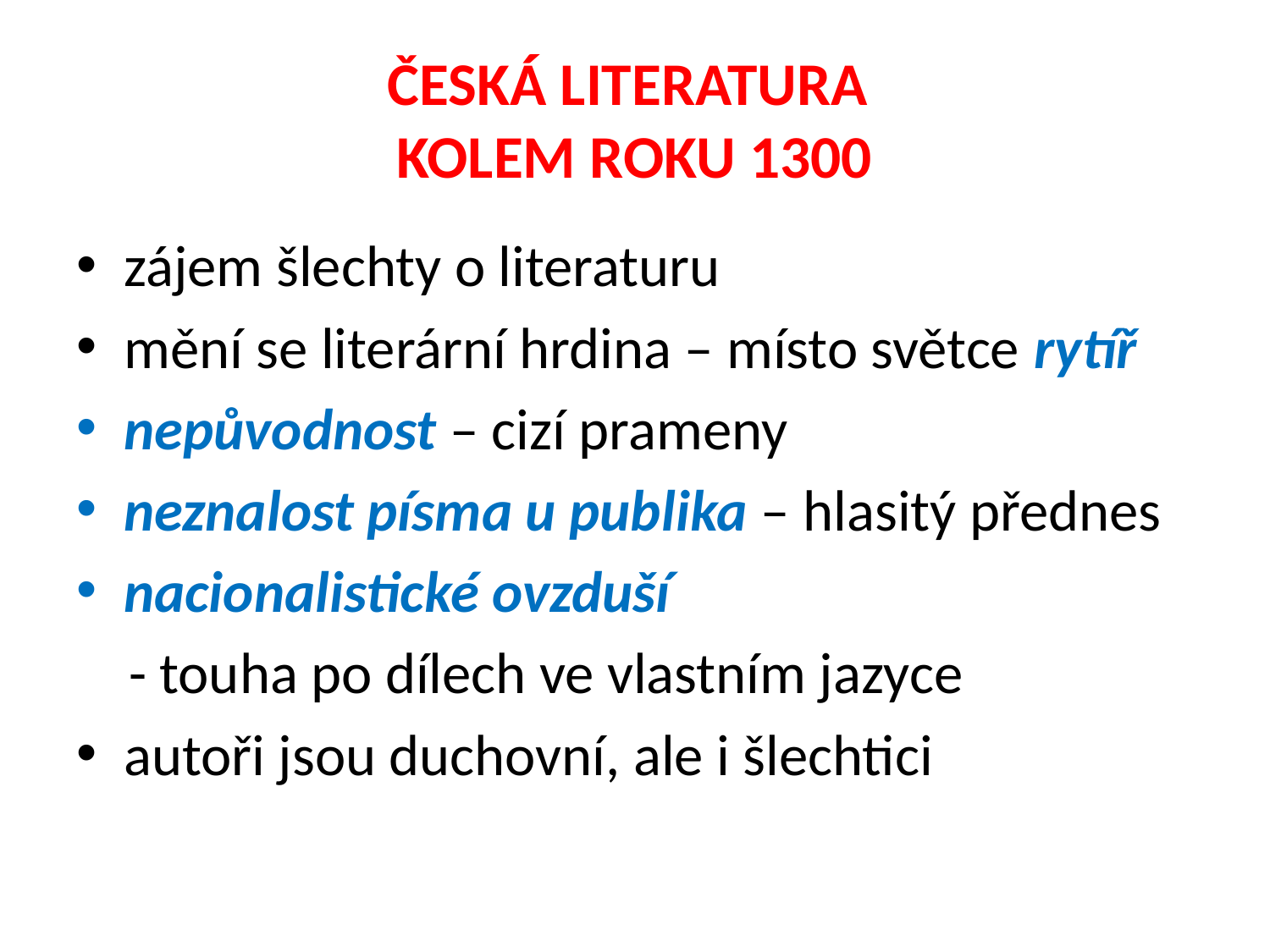

# ČESKÁ LITERATURA KOLEM ROKU 1300
zájem šlechty o literaturu
mění se literární hrdina – místo světce rytíř
nepůvodnost – cizí prameny
neznalost písma u publika – hlasitý přednes
nacionalistické ovzduší
    - touha po dílech ve vlastním jazyce
autoři jsou duchovní, ale i šlechtici